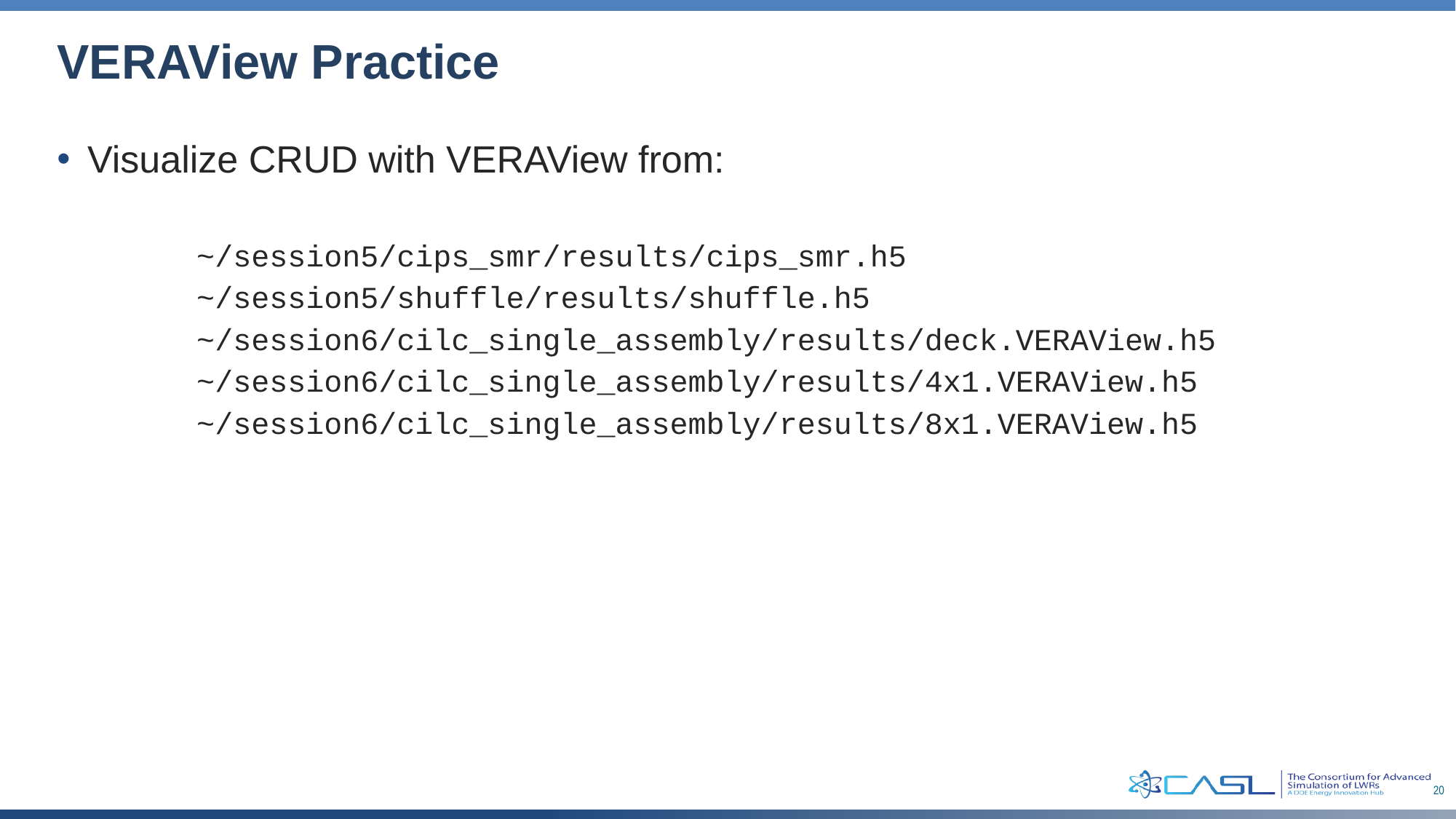

# VERAView Practice
Visualize CRUD with VERAView from:

	~/session5/cips_smr/results/cips_smr.h5
	~/session5/shuffle/results/shuffle.h5
	~/session6/cilc_single_assembly/results/deck.VERAView.h5
	~/session6/cilc_single_assembly/results/4x1.VERAView.h5
	~/session6/cilc_single_assembly/results/8x1.VERAView.h5